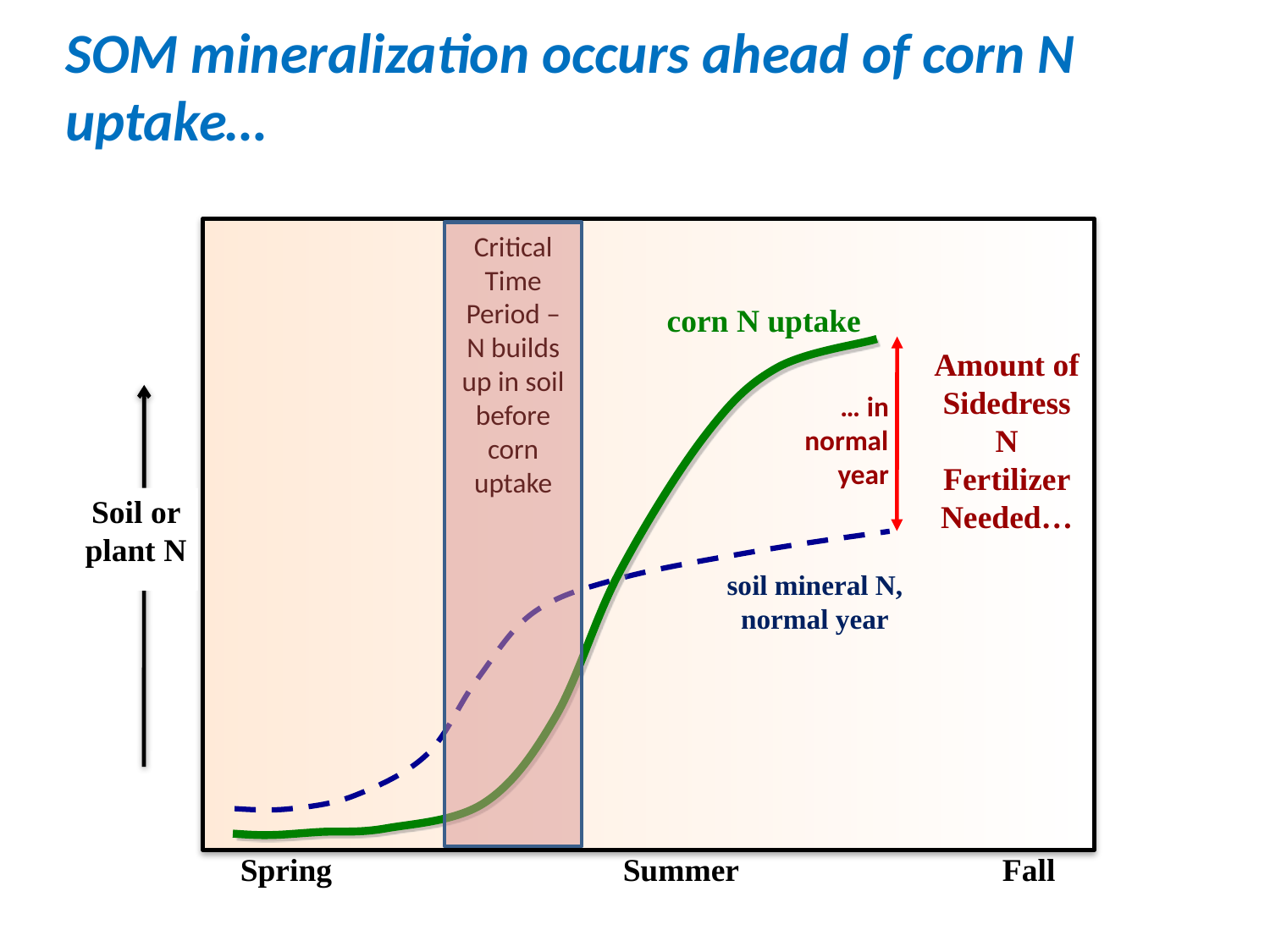

SOM mineralization occurs ahead of corn N uptake…

Critical Time Period – N builds up in soil before corn uptake

corn N uptake

Amount of Sidedress N Fertilizer Needed…
… in normal year
Soil or plant N

soil mineral N, normal year
Spring		                Summer	                	Fall